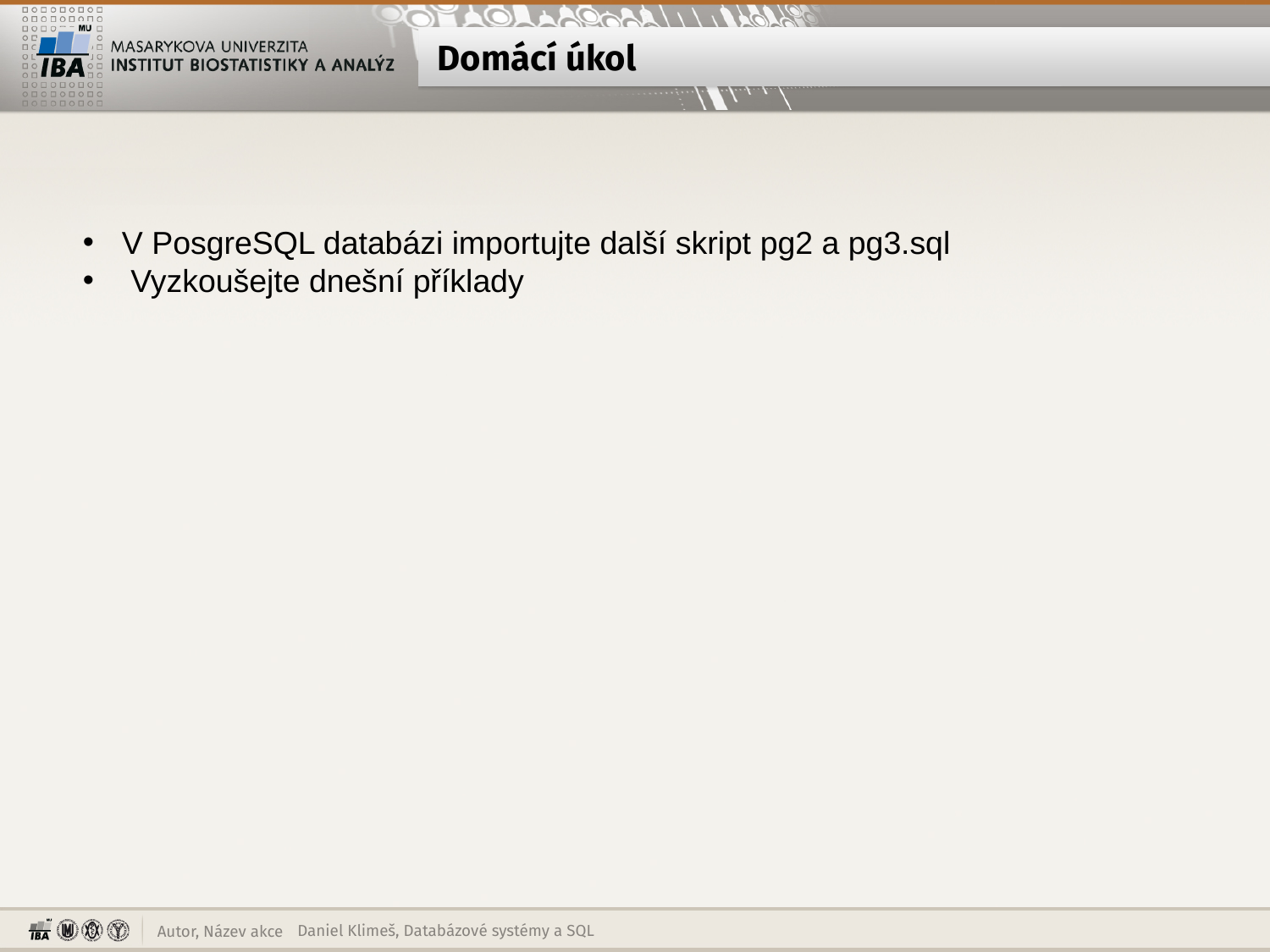

# Domácí úkol
 V PosgreSQL databázi importujte další skript pg2 a pg3.sql
  Vyzkoušejte dnešní příklady
Daniel Klimeš, Databázové systémy a SQL